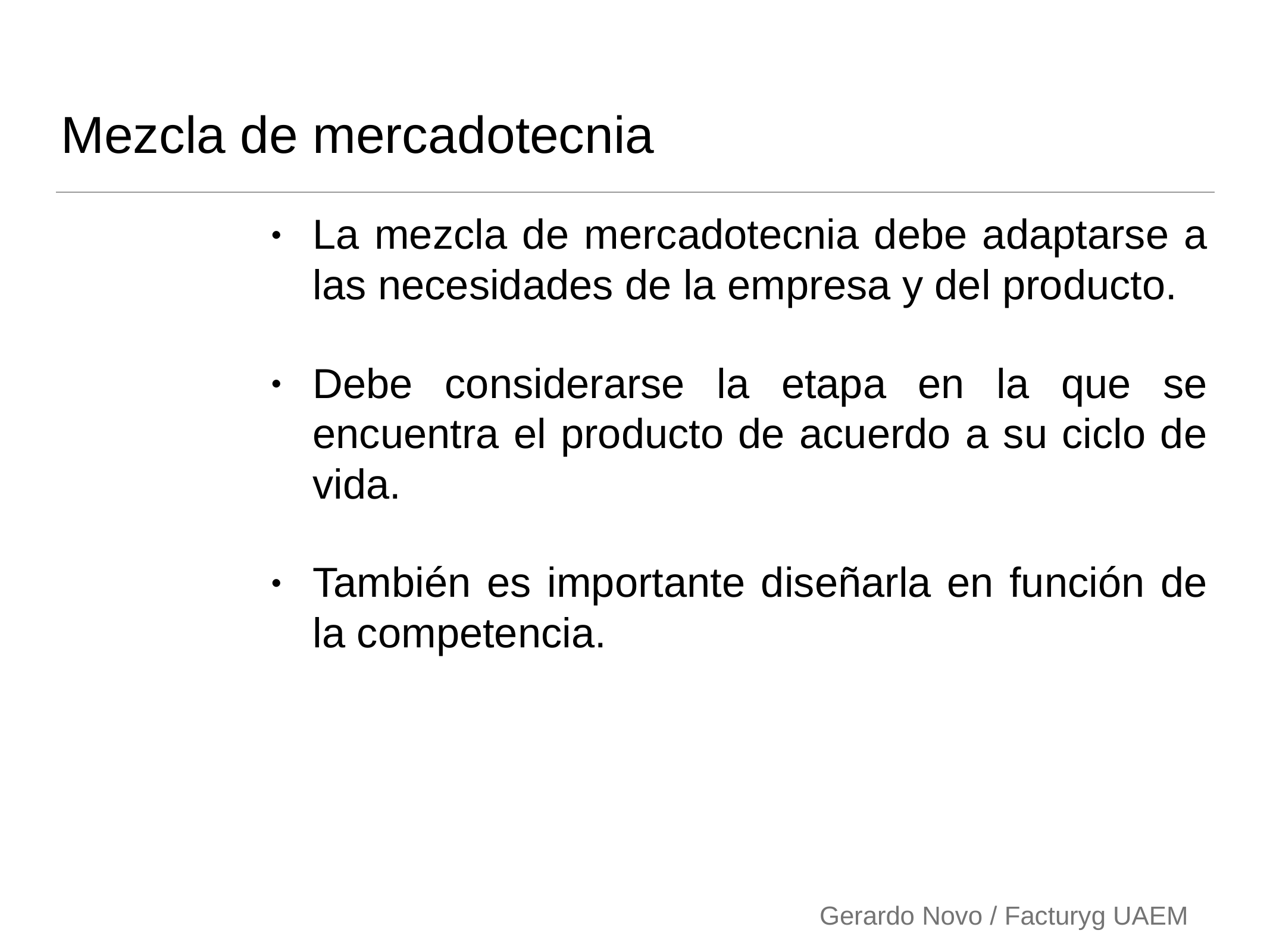

# Mezcla de mercadotecnia
La mezcla de mercadotecnia debe adaptarse a las necesidades de la empresa y del producto.
Debe considerarse la etapa en la que se encuentra el producto de acuerdo a su ciclo de vida.
También es importante diseñarla en función de la competencia.
Gerardo Novo / Facturyg UAEM